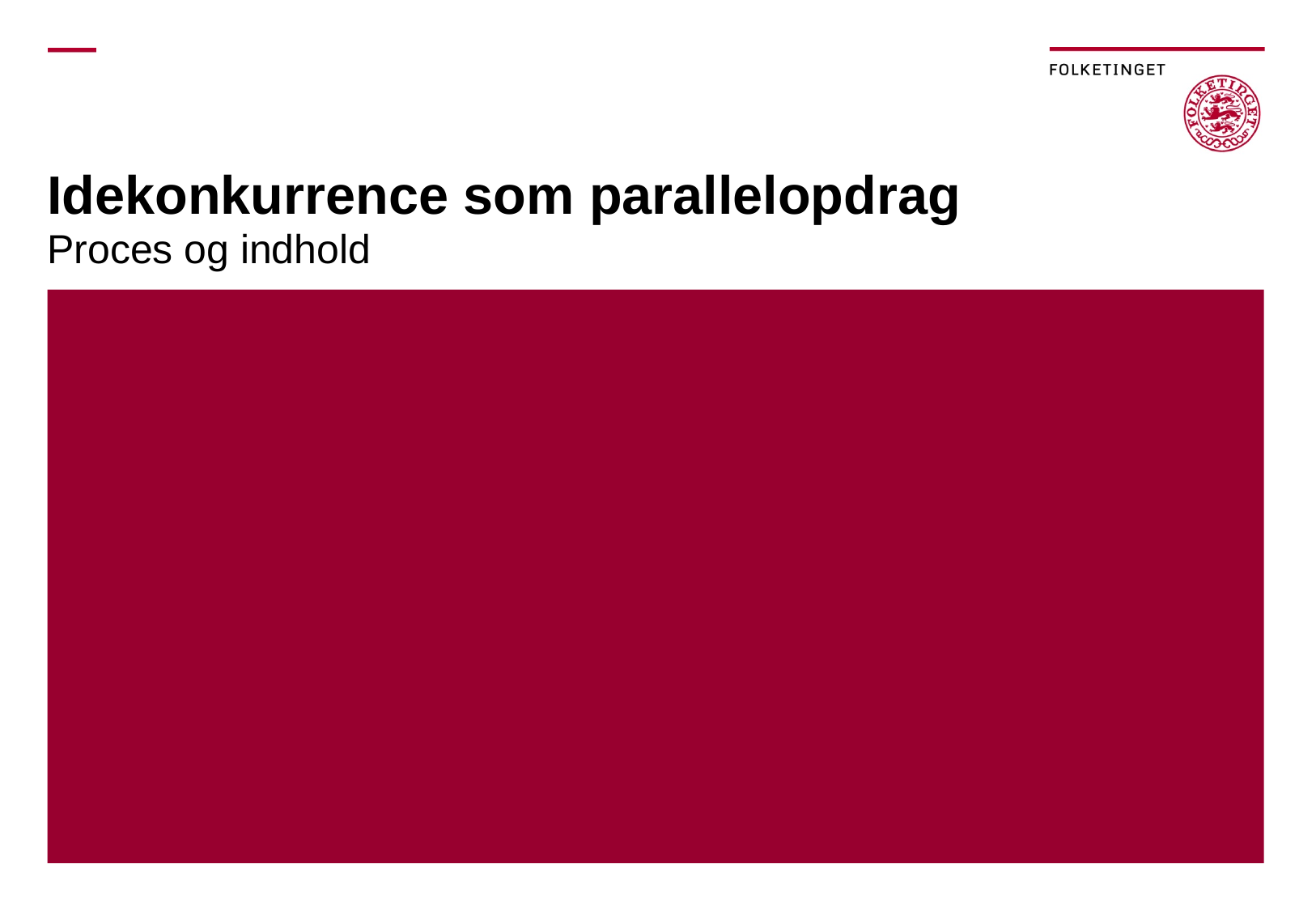

# Idekonkurrence som parallelopdrag
Proces og indhold